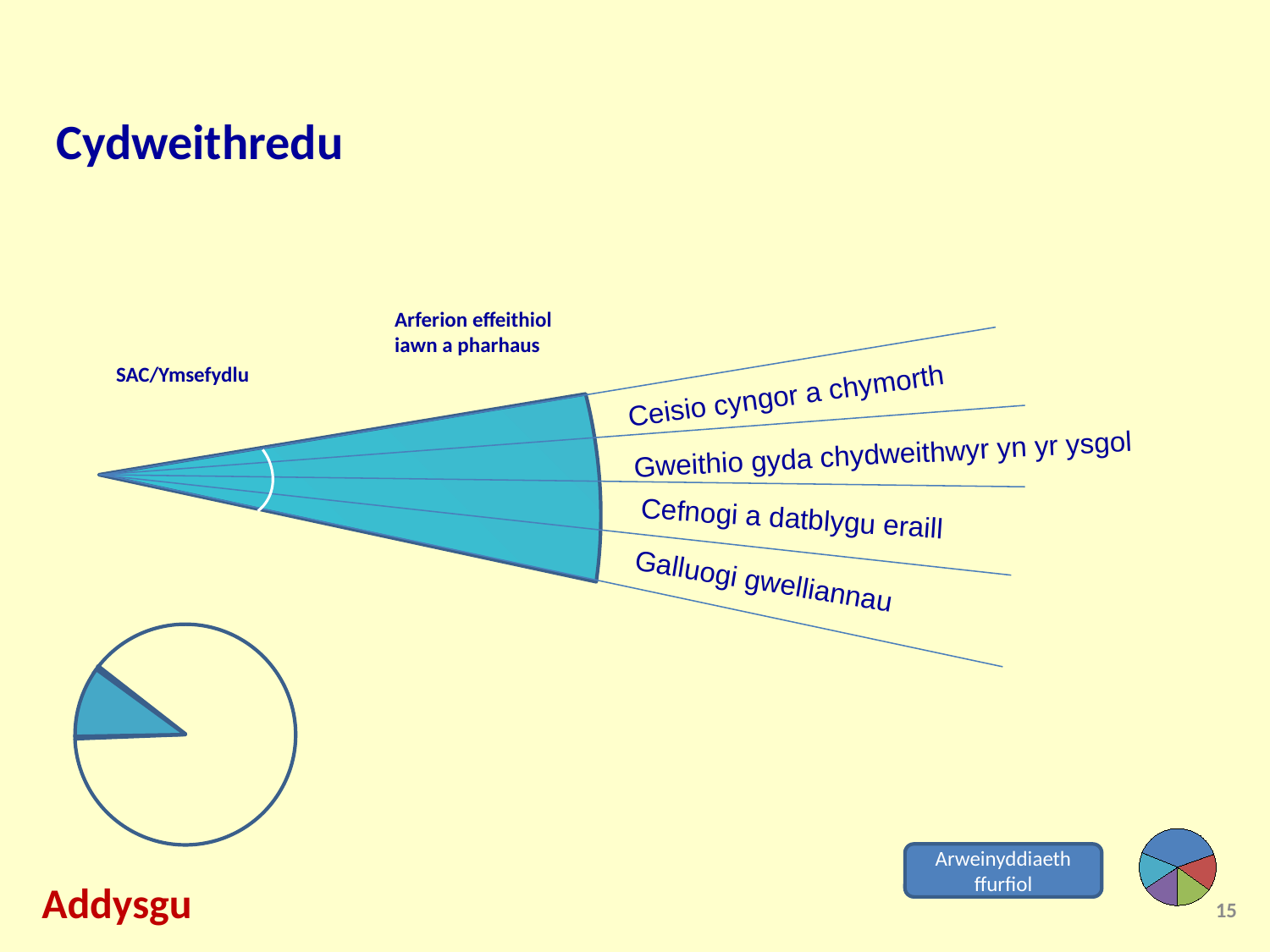

Cydweithredu
Arferion effeithiol iawn a pharhaus
SAC/Ymsefydlu
Ceisio cyngor a chymorth
Gweithio gyda chydweithwyr yn yr ysgol

 Cefnogi a datblygu eraill
Galluogi gwelliannau

Arweinyddiaeth ffurfiol

Addysgu
15